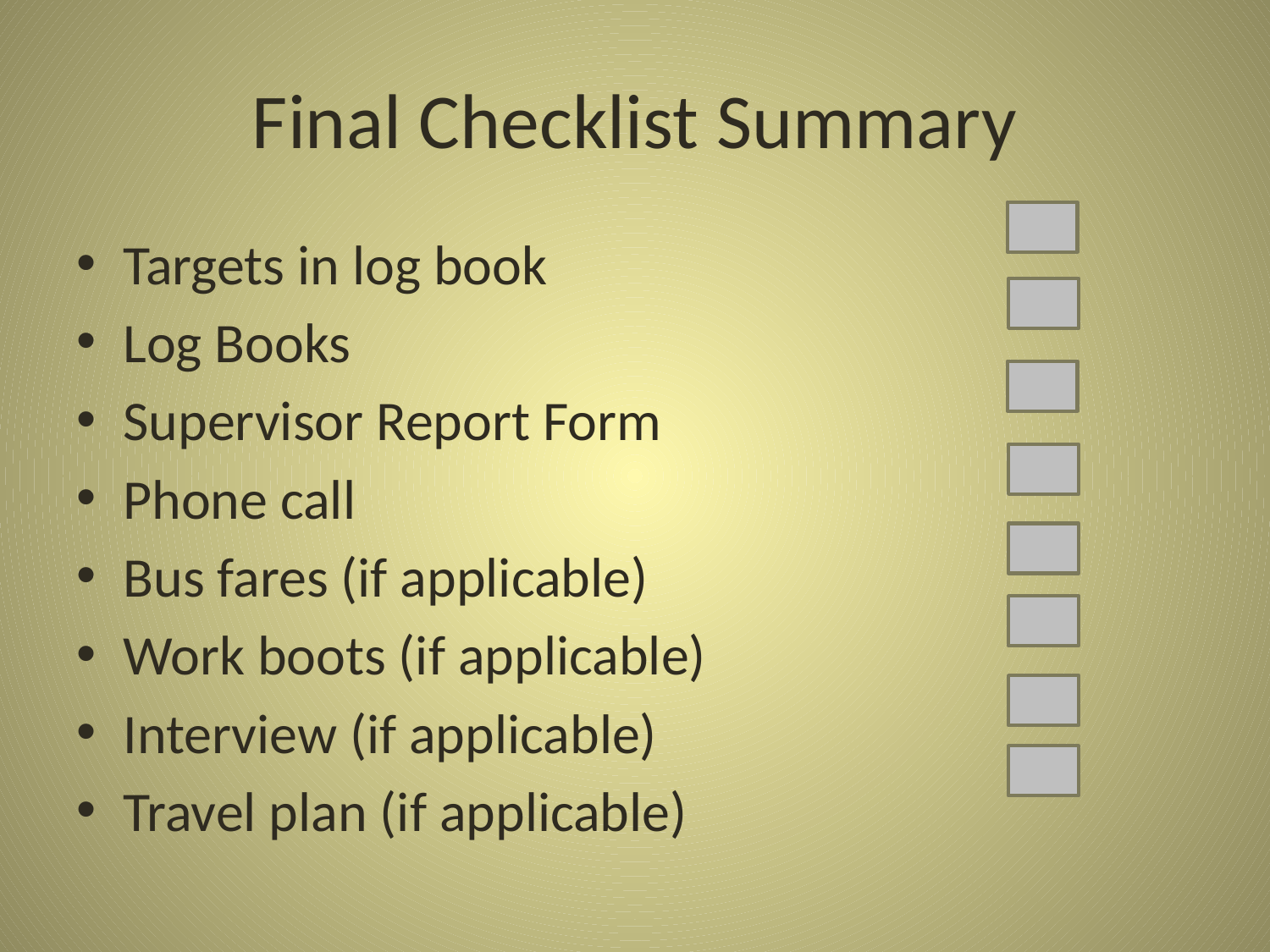

# Final Checklist Summary

Targets in log book
Log Books
Supervisor Report Form
Phone call
Bus fares (if applicable)
Work boots (if applicable)
Interview (if applicable)
Travel plan (if applicable)